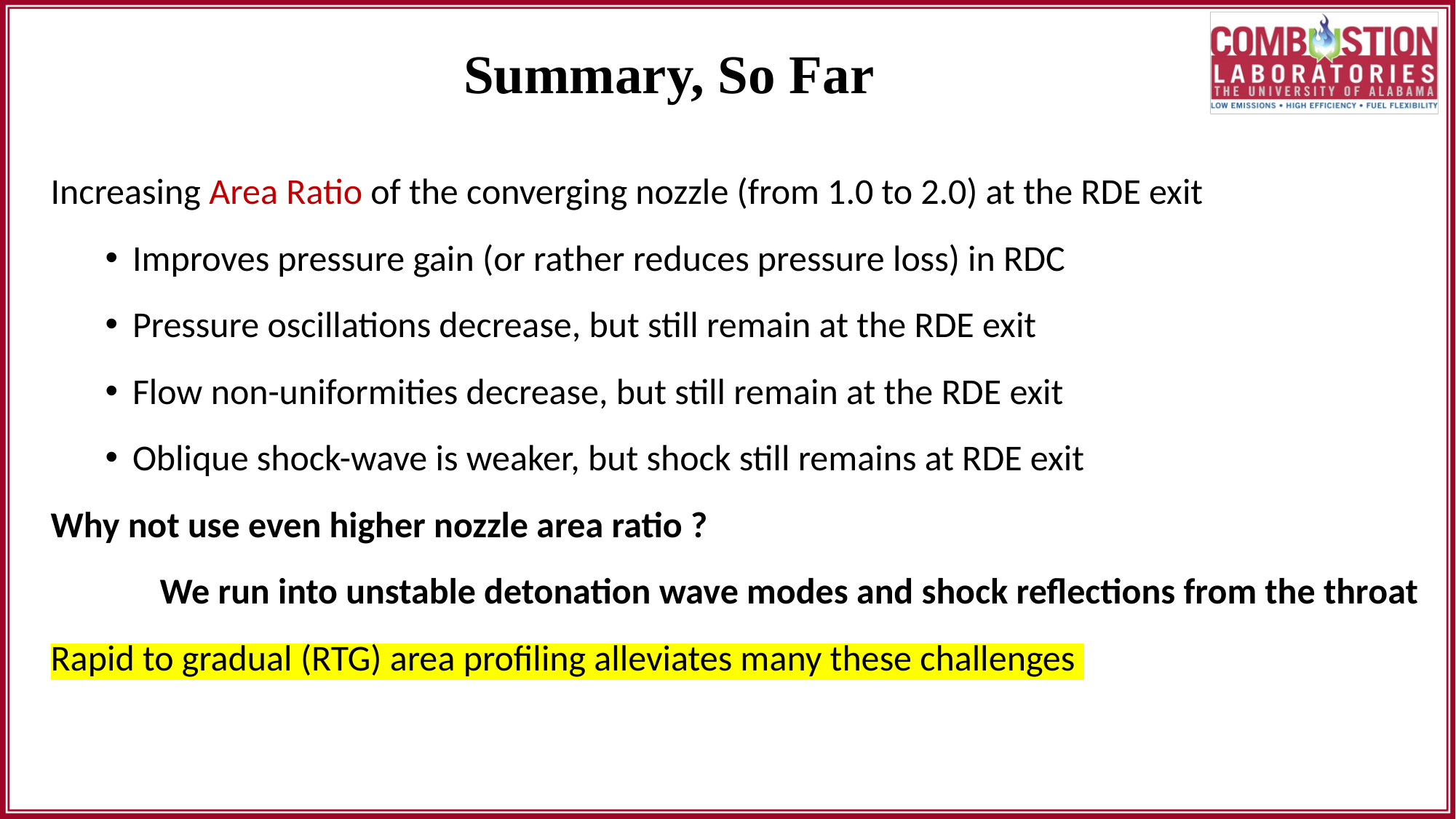

Summary, So Far
Increasing Area Ratio of the converging nozzle (from 1.0 to 2.0) at the RDE exit
Improves pressure gain (or rather reduces pressure loss) in RDC
Pressure oscillations decrease, but still remain at the RDE exit
Flow non-uniformities decrease, but still remain at the RDE exit
Oblique shock-wave is weaker, but shock still remains at RDE exit
Why not use even higher nozzle area ratio ?
	We run into unstable detonation wave modes and shock reflections from the throat
Rapid to gradual (RTG) area profiling alleviates many these challenges